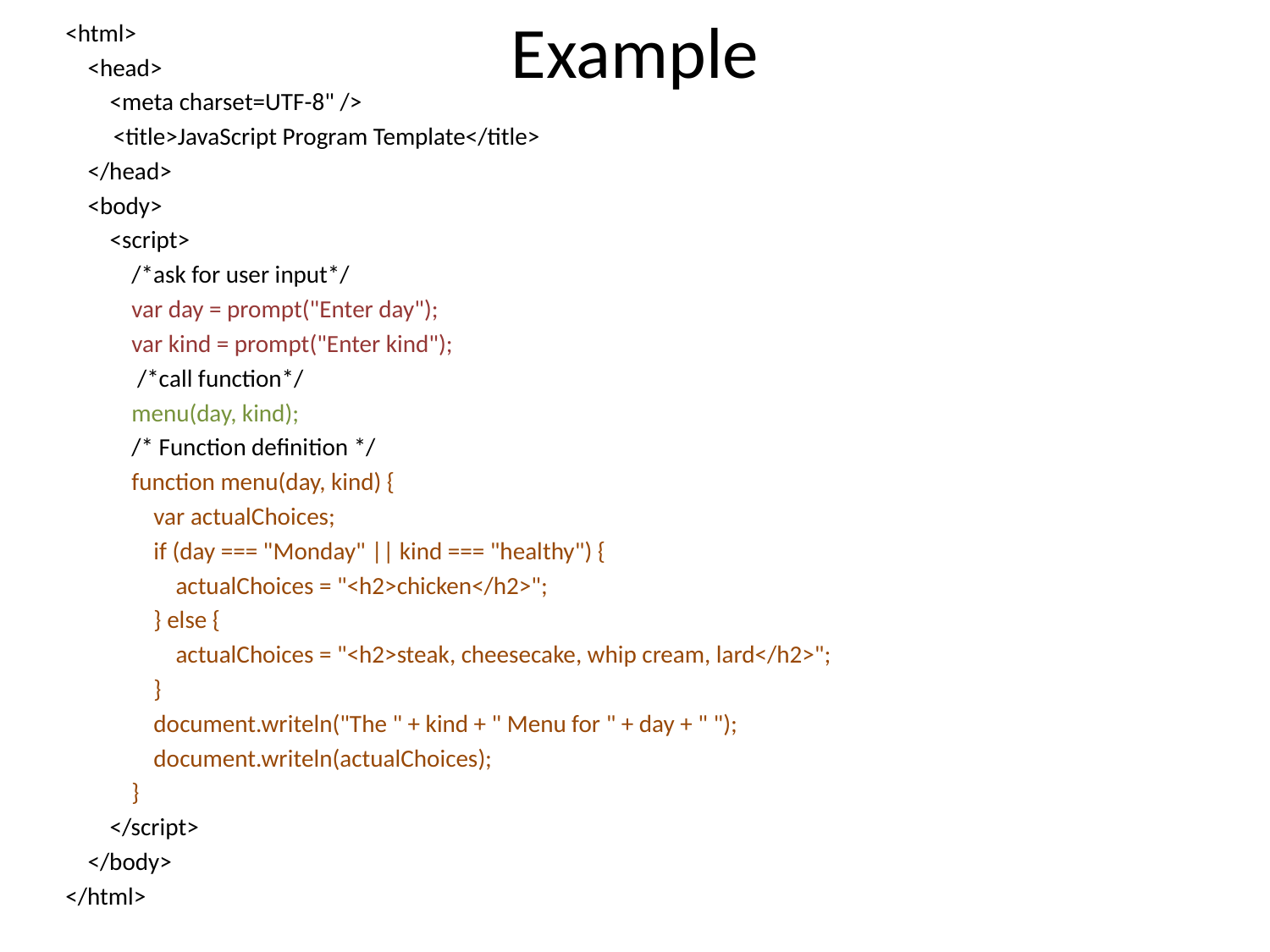

# Example
<html>
    <head>
        <meta charset=UTF-8" />
	<title>JavaScript Program Template</title>
    </head>
    <body>
        <script>
            /*ask for user input*/
            var day = prompt("Enter day");
            var kind = prompt("Enter kind");
             /*call function*/
            menu(day, kind);
            /* Function definition */
            function menu(day, kind) {
                var actualChoices;
                if (day === "Monday" || kind === "healthy") {
                    actualChoices = "<h2>chicken</h2>";
                } else {
                    actualChoices = "<h2>steak, cheesecake, whip cream, lard</h2>";
                }
                document.writeln("The " + kind + " Menu for " + day + " ");
                document.writeln(actualChoices);
            }
        </script>
    </body>
</html>